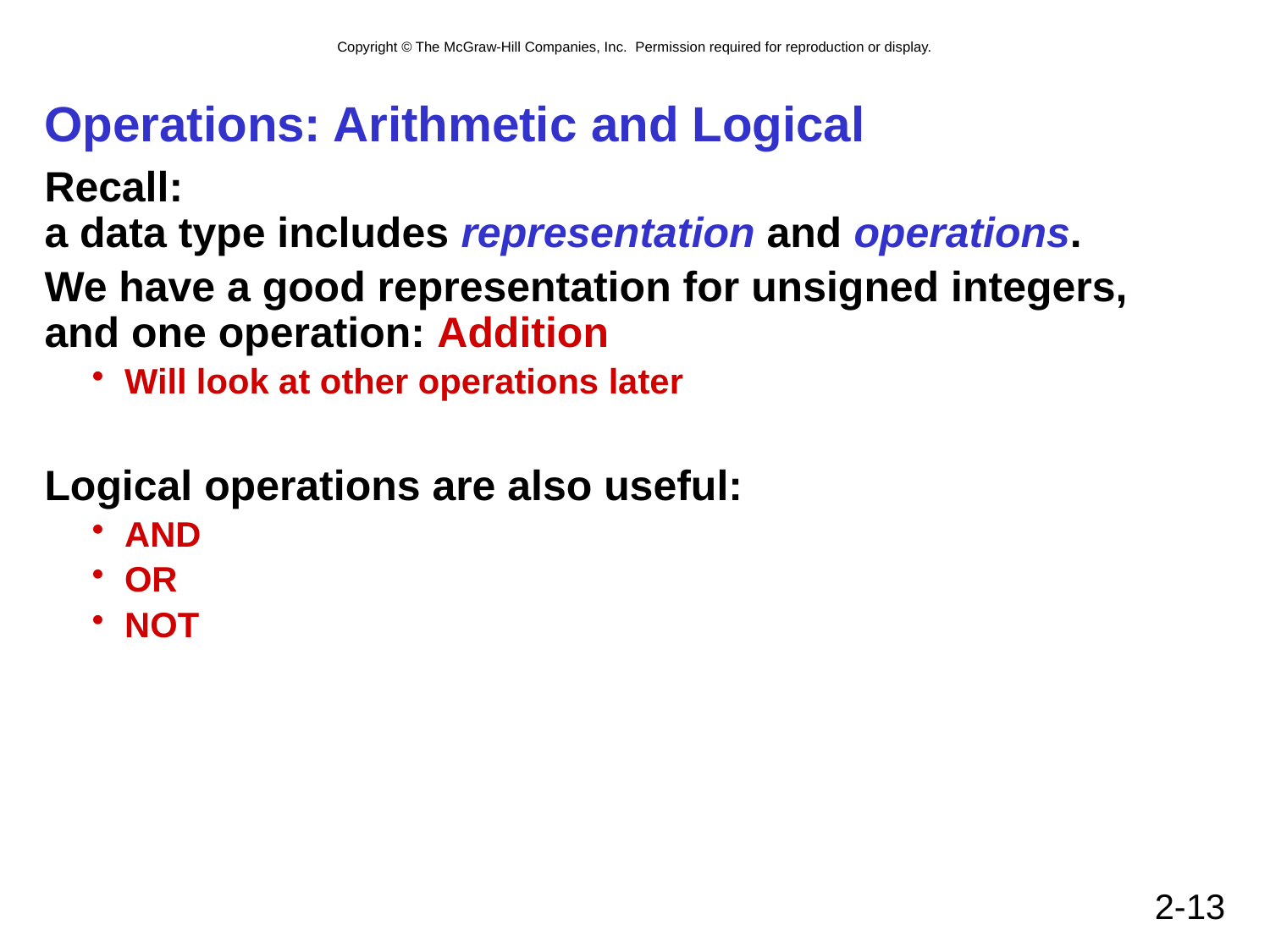

# Operations: Arithmetic and Logical
Recall:
a data type includes representation and operations.
We have a good representation for unsigned integers,
and one operation: Addition
Will look at other operations later

Logical operations are also useful:
AND
OR
NOT
2-13